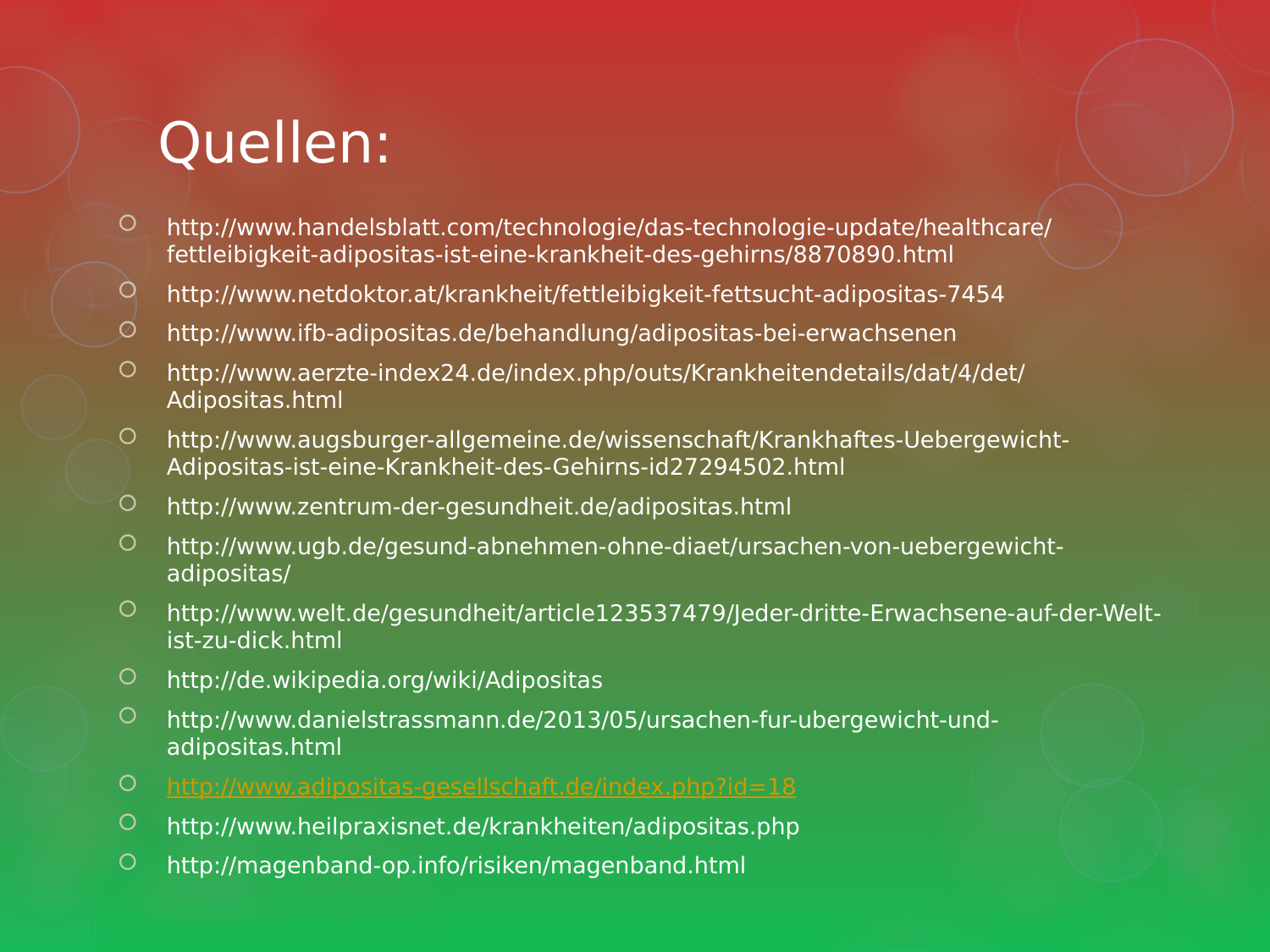

# Quellen:
http://www.handelsblatt.com/technologie/das-technologie-update/healthcare/fettleibigkeit-adipositas-ist-eine-krankheit-des-gehirns/8870890.html
http://www.netdoktor.at/krankheit/fettleibigkeit-fettsucht-adipositas-7454
http://www.ifb-adipositas.de/behandlung/adipositas-bei-erwachsenen
http://www.aerzte-index24.de/index.php/outs/Krankheitendetails/dat/4/det/Adipositas.html
http://www.augsburger-allgemeine.de/wissenschaft/Krankhaftes-Uebergewicht-Adipositas-ist-eine-Krankheit-des-Gehirns-id27294502.html
http://www.zentrum-der-gesundheit.de/adipositas.html
http://www.ugb.de/gesund-abnehmen-ohne-diaet/ursachen-von-uebergewicht-adipositas/
http://www.welt.de/gesundheit/article123537479/Jeder-dritte-Erwachsene-auf-der-Welt-ist-zu-dick.html
http://de.wikipedia.org/wiki/Adipositas
http://www.danielstrassmann.de/2013/05/ursachen-fur-ubergewicht-und-adipositas.html
http://www.adipositas-gesellschaft.de/index.php?id=18
http://www.heilpraxisnet.de/krankheiten/adipositas.php
http://magenband-op.info/risiken/magenband.html